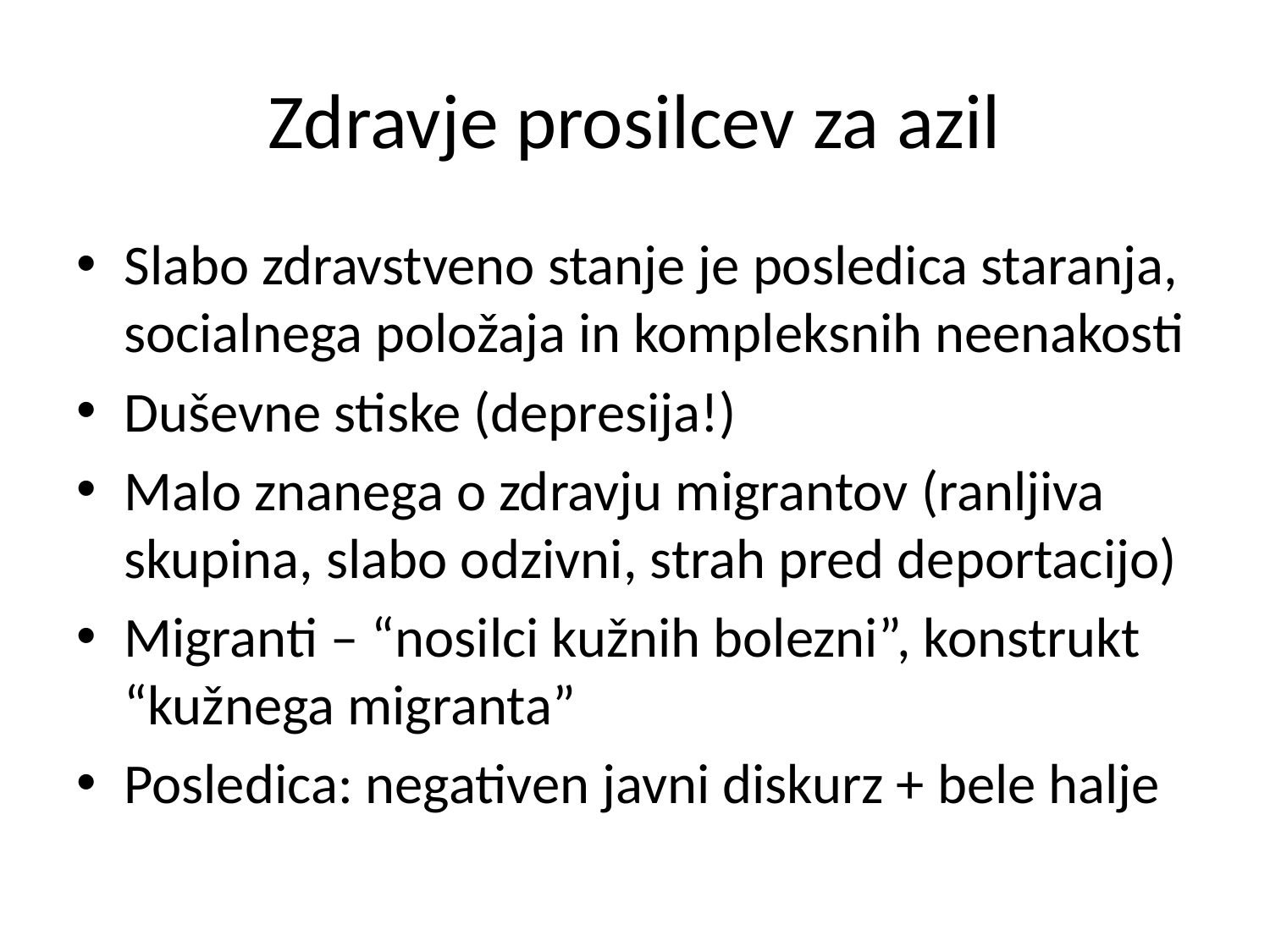

# Zdravje prosilcev za azil
Slabo zdravstveno stanje je posledica staranja, socialnega položaja in kompleksnih neenakosti
Duševne stiske (depresija!)
Malo znanega o zdravju migrantov (ranljiva skupina, slabo odzivni, strah pred deportacijo)
Migranti – “nosilci kužnih bolezni”, konstrukt “kužnega migranta”
Posledica: negativen javni diskurz + bele halje